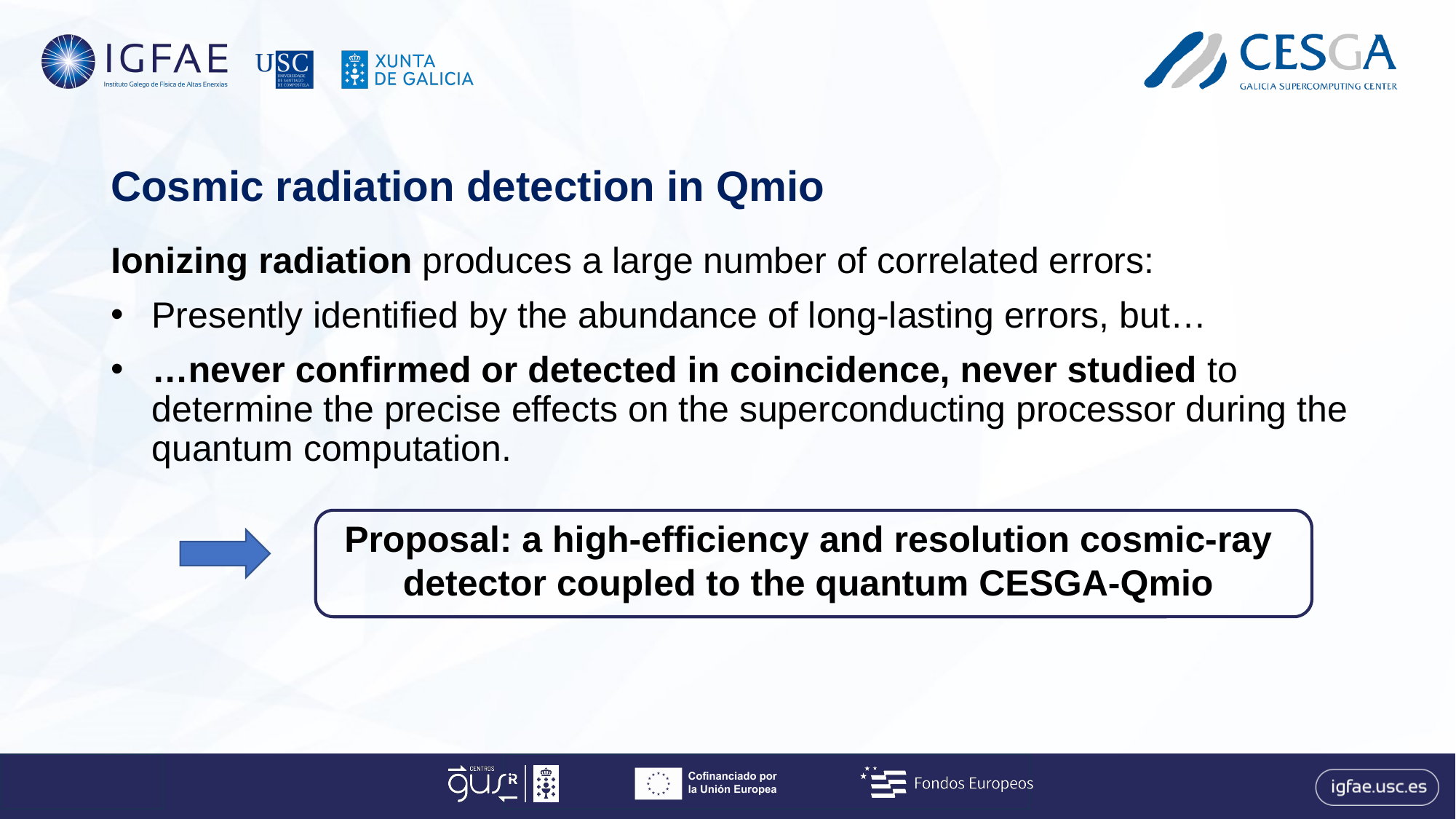

# Cosmic radiation detection in Qmio
Ionizing radiation produces a large number of correlated errors:
Presently identified by the abundance of long-lasting errors, but…
…never confirmed or detected in coincidence, never studied to determine the precise effects on the superconducting processor during the quantum computation.
Proposal: a high-efficiency and resolution cosmic-ray detector coupled to the quantum CESGA-Qmio